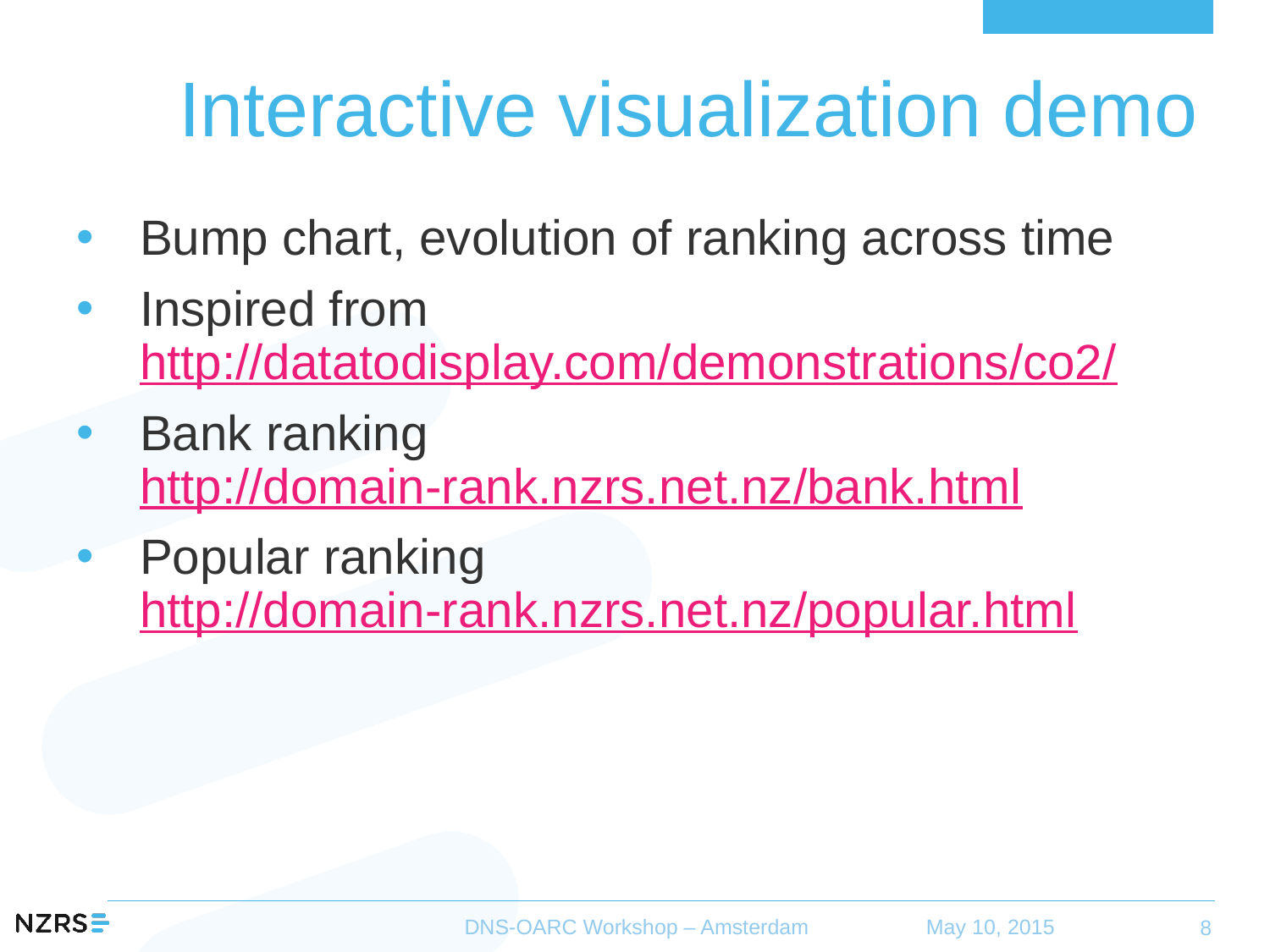

# Interactive visualization demo
Bump chart, evolution of ranking across time
Inspired from http://datatodisplay.com/demonstrations/co2/
Bank ranking http://domain-rank.nzrs.net.nz/bank.html
Popular ranking http://domain-rank.nzrs.net.nz/popular.html
DNS-OARC Workshop – Amsterdam
May 10, 2015
8